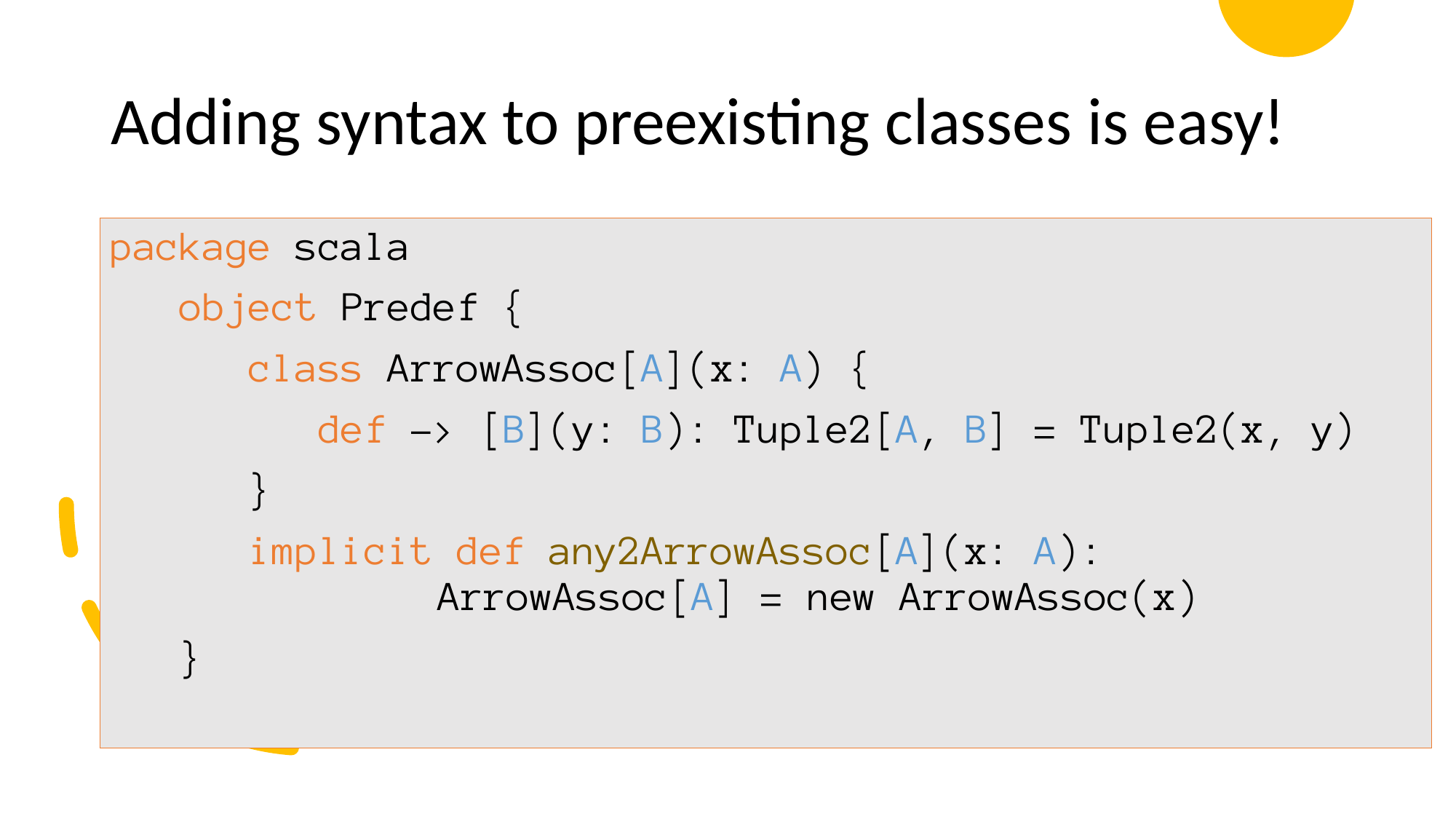

# Adding syntax to preexisting classes is easy!
package scala
   object Predef {
      class ArrowAssoc[A](x: A) {
         def -> [B](y: B): Tuple2[A, B] = Tuple2(x, y)
      }
      implicit def any2ArrowAssoc[A](x: A):   					ArrowAssoc[A] = new ArrowAssoc(x)
   }